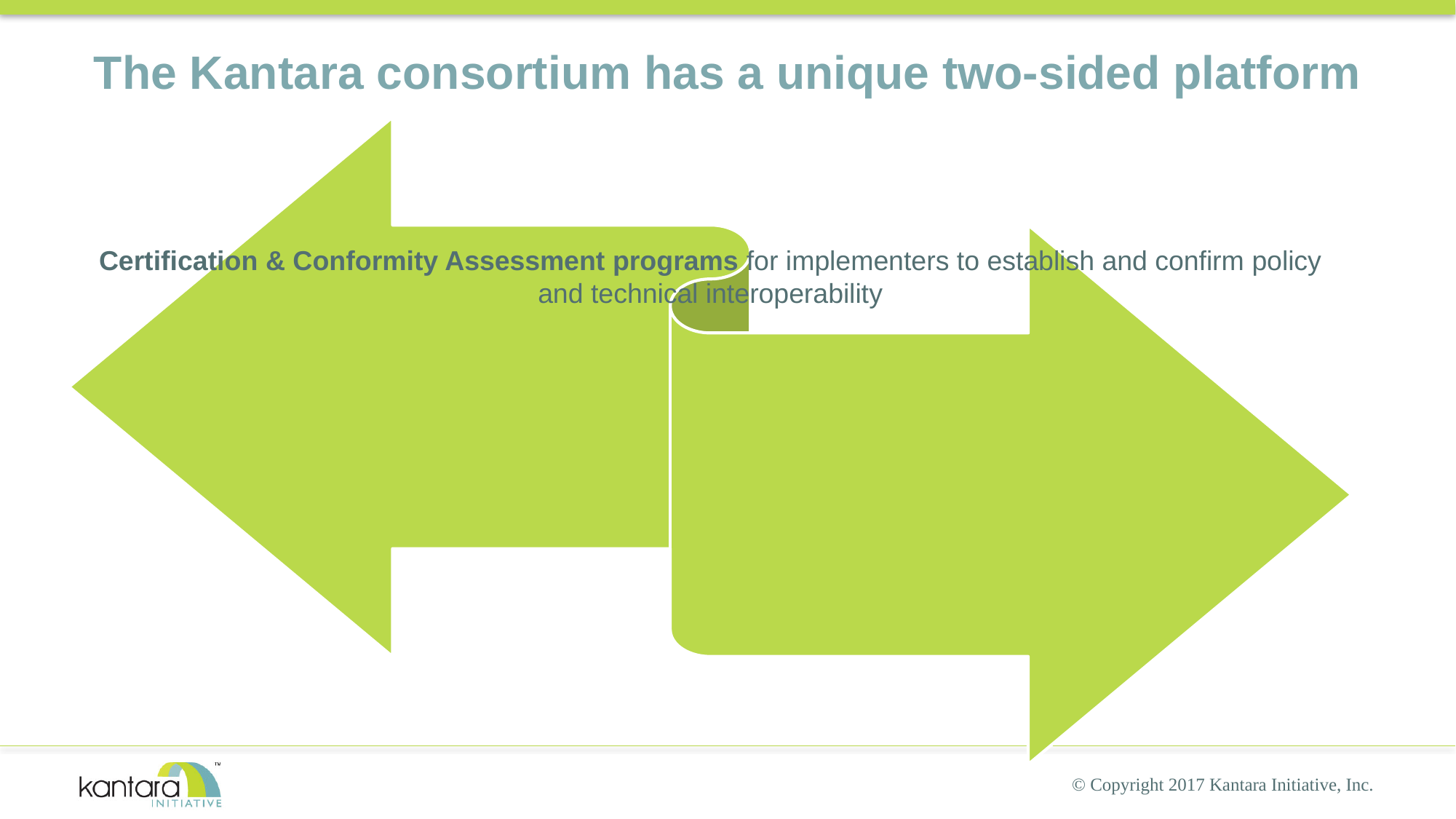

# The Kantara consortium has a unique two-sided platform
Certification & Conformity Assessment programs for implementers to establish and confirm policy and technical interoperability